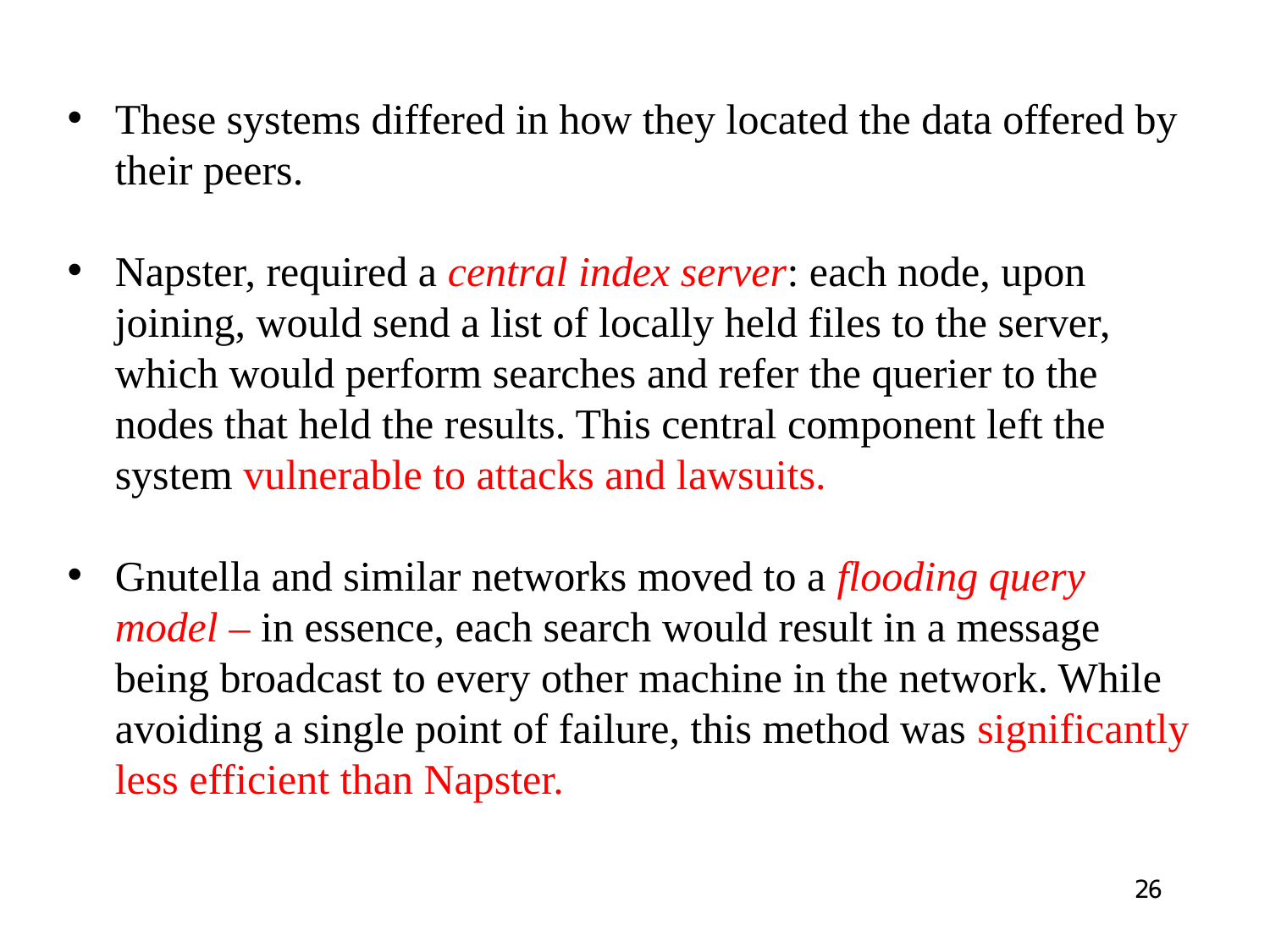

These systems differed in how they located the data offered by their peers.

Napster, required a central index server: each node, upon joining, would send a list of locally held files to the server, which would perform searches and refer the querier to the nodes that held the results. This central component left the system vulnerable to attacks and lawsuits.

Gnutella and similar networks moved to a flooding query model – in essence, each search would result in a message being broadcast to every other machine in the network. While avoiding a single point of failure, this method was significantly less efficient than Napster.

26